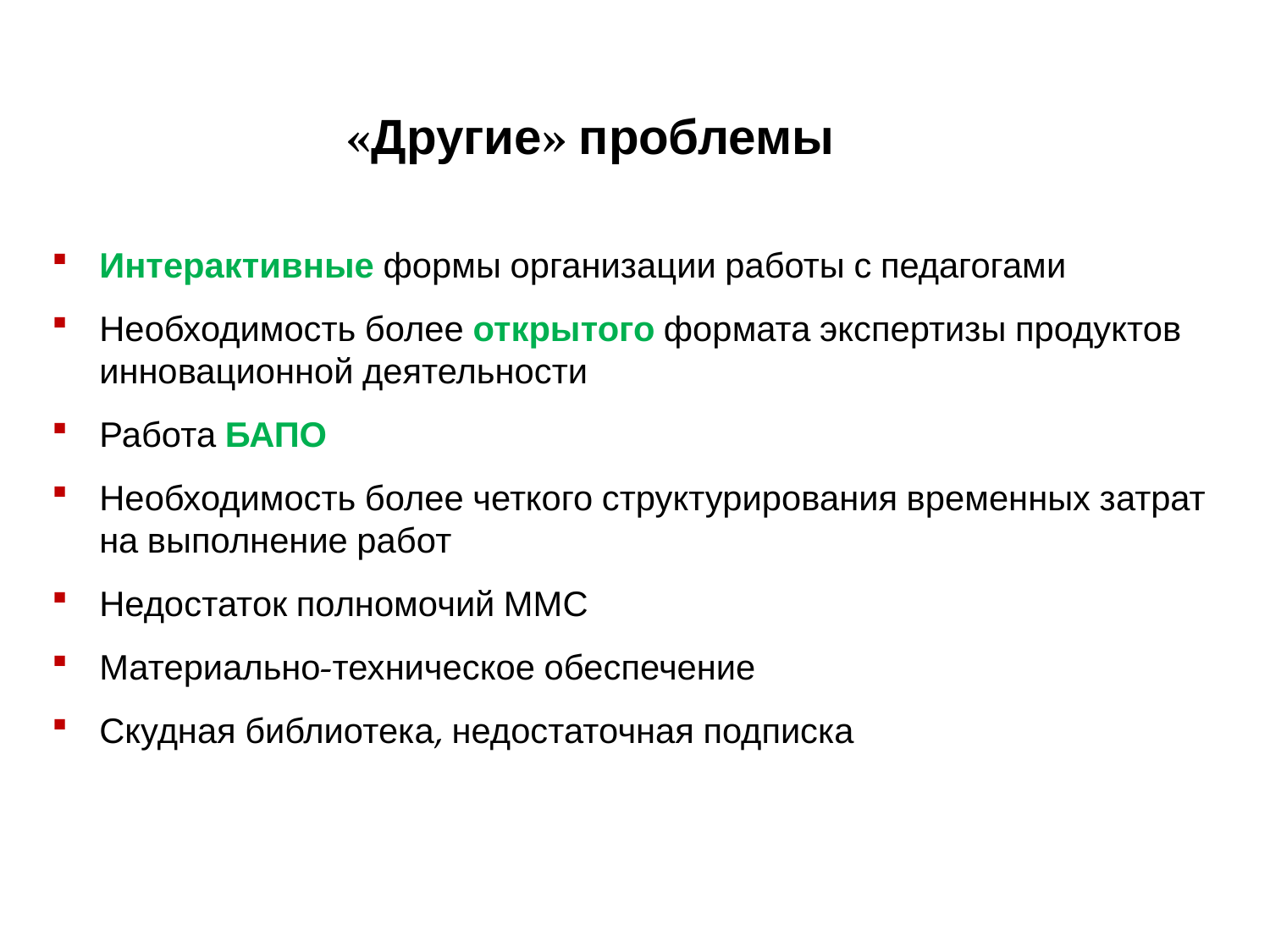

# «Другие» проблемы
Интерактивные формы организации работы с педагогами
Необходимость более открытого формата экспертизы продуктов инновационной деятельности
Работа БАПО
Необходимость более четкого структурирования временных затрат на выполнение работ
Недостаток полномочий ММС
Материально-техническое обеспечение
Скудная библиотека, недостаточная подписка